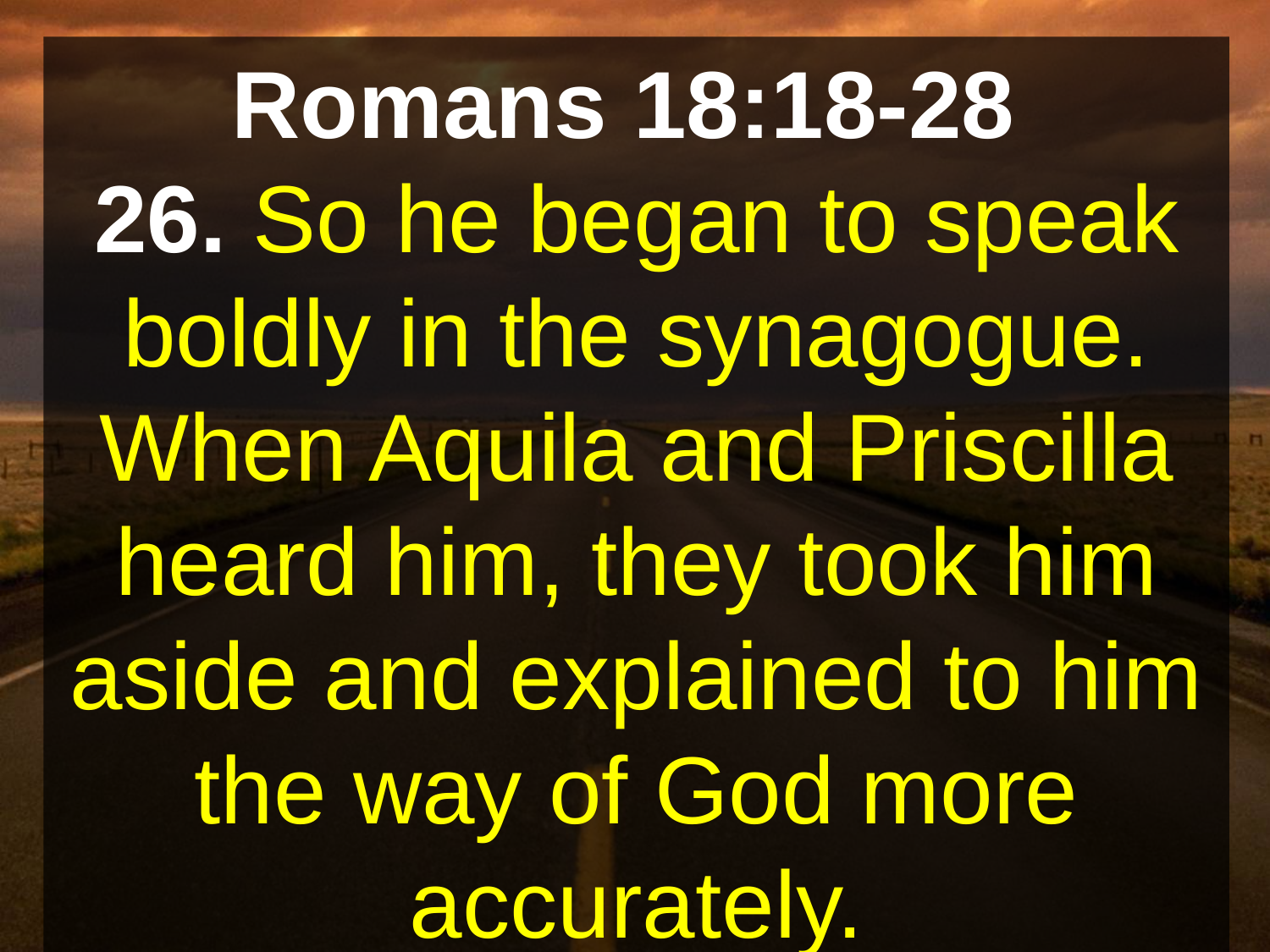

Romans 18:18-28
26. So he began to speak boldly in the synagogue. When Aquila and Priscilla heard him, they took him aside and explained to him the way of God more accurately.